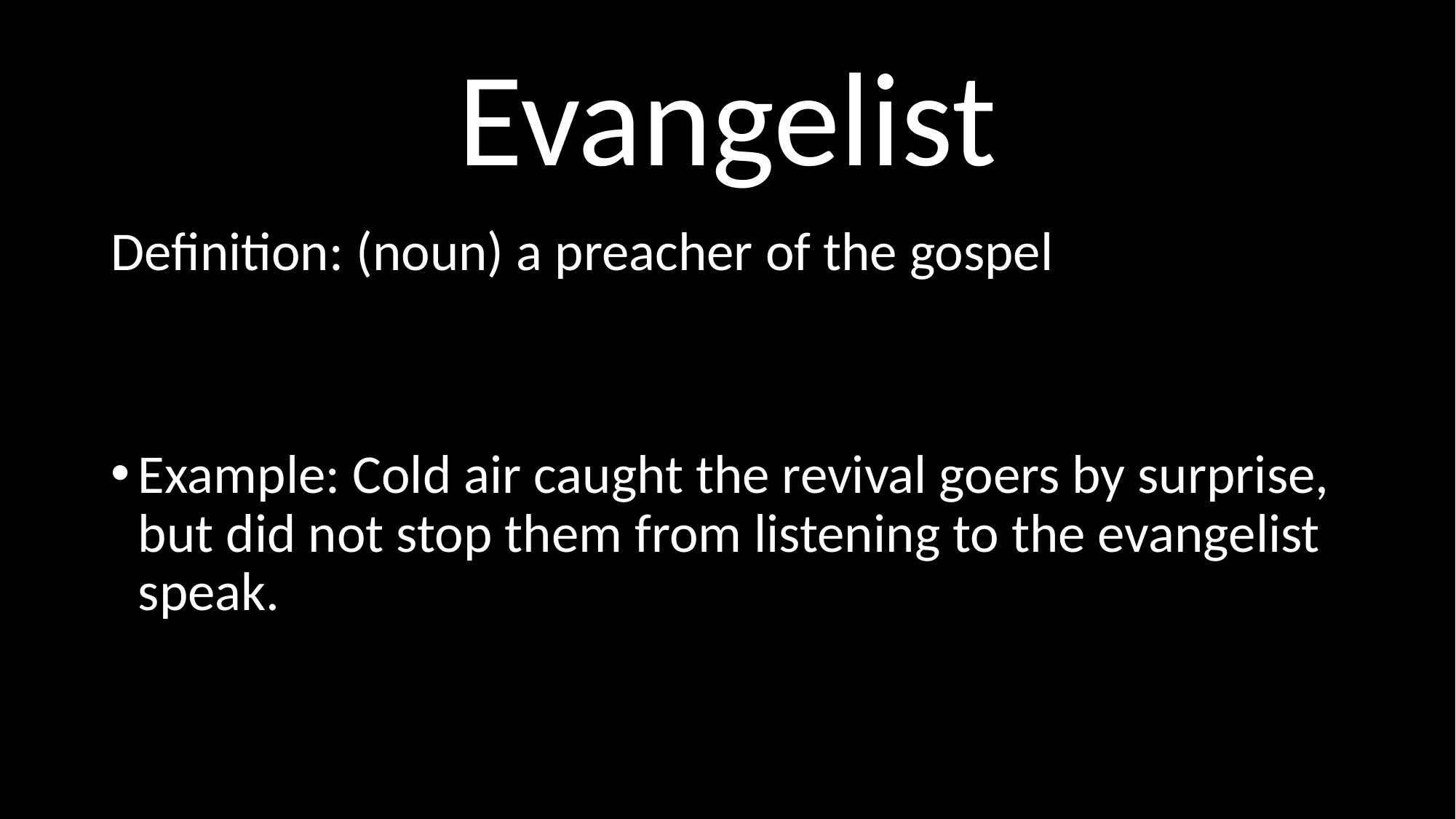

# Evangelist
Definition: (noun) a preacher of the gospel

Example: Cold air caught the revival goers by surprise, but did not stop them from listening to the evangelist speak.